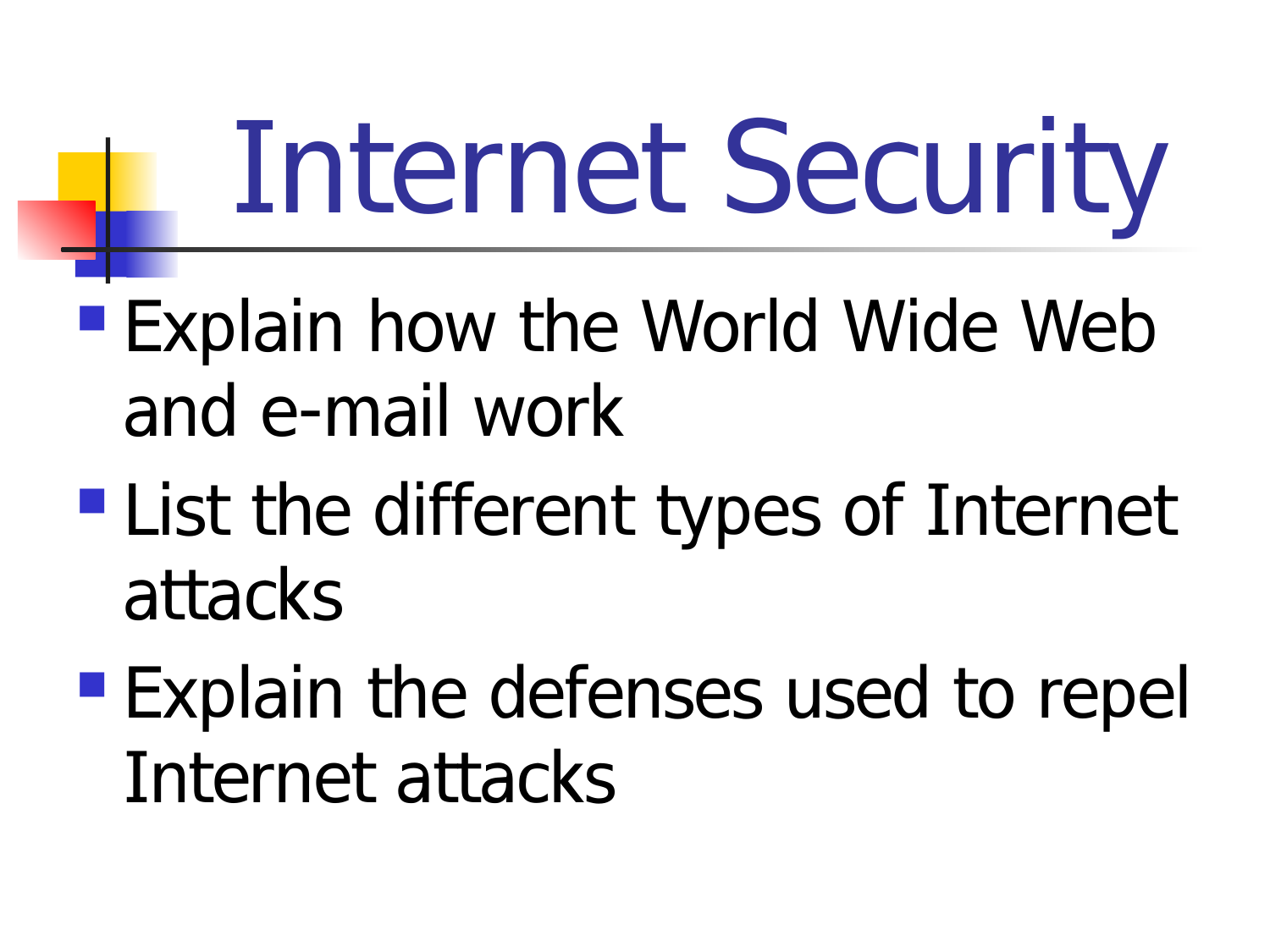

# Internet Security
Explain how the World Wide Web and e-mail work
List the different types of Internet attacks
Explain the defenses used to repel Internet attacks